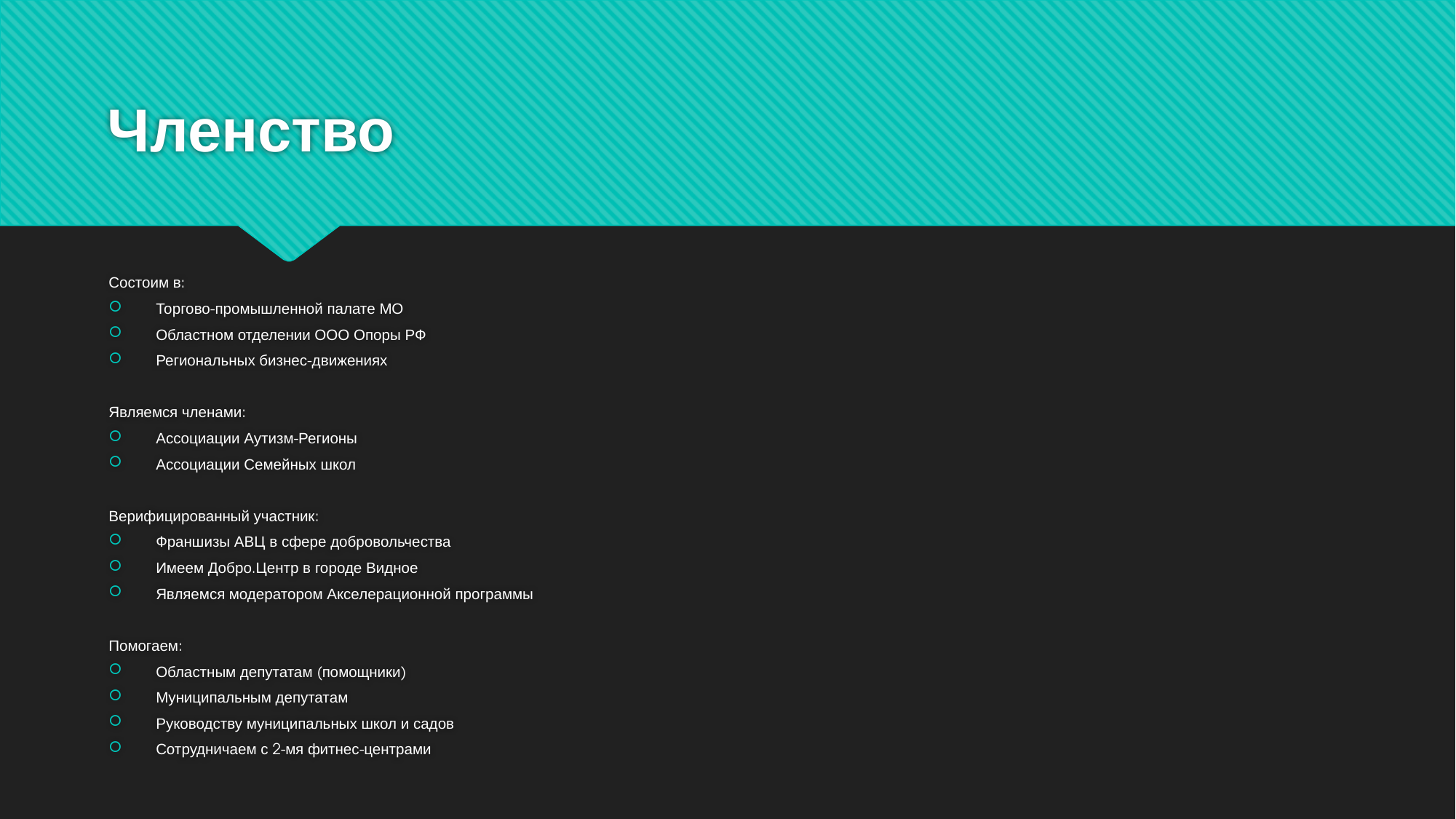

# Членство
Состоим в:
Торгово-промышленной палате МО
Областном отделении ООО Опоры РФ
Региональных бизнес-движениях

Являемся членами:
Ассоциации Аутизм-Регионы
Ассоциации Семейных школ

Верифицированный участник:
Франшизы АВЦ в сфере добровольчества
Имеем Добро.Центр в городе Видное
Являемся модератором Акселерационной программы

Помогаем:
Областным депутатам (помощники)
Муниципальным депутатам
Руководству муниципальных школ и садов
Сотрудничаем с 2-мя фитнес-центрами